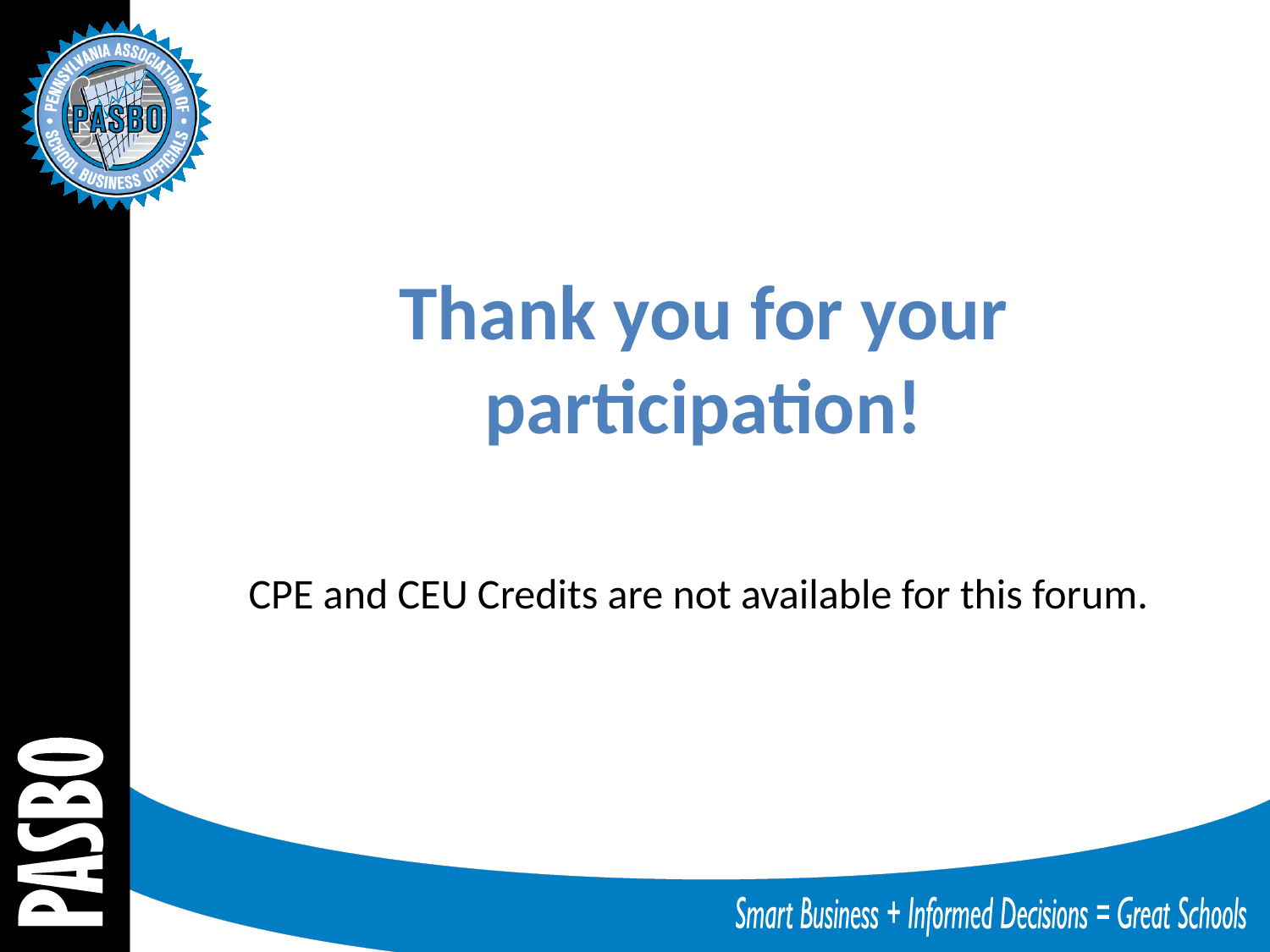

Thank you for your participation!
CPE and CEU Credits are not available for this forum.